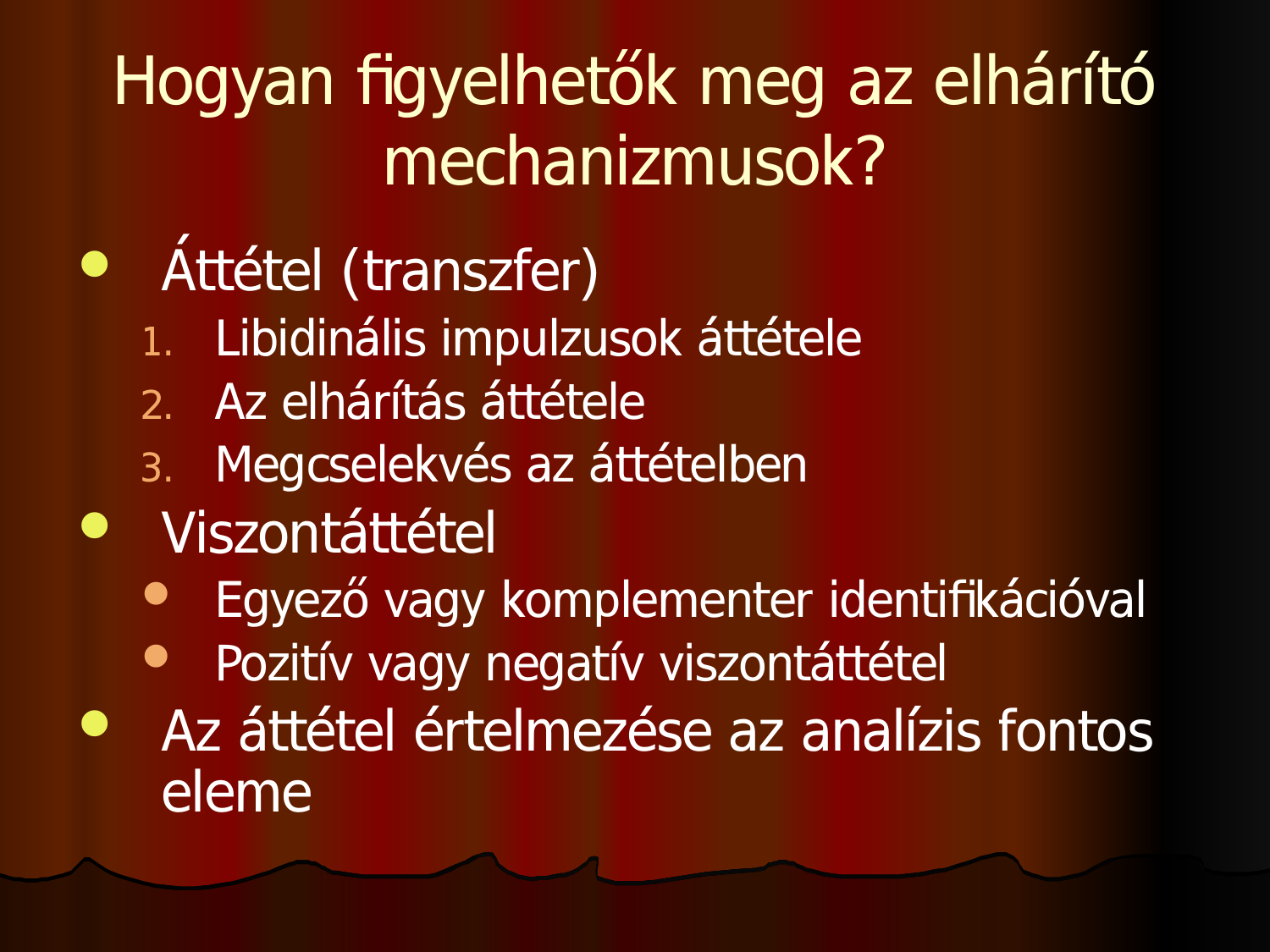

# Hogyan figyelhetők meg az elhárító mechanizmusok?
Áttétel (transzfer)
Libidinális impulzusok áttétele
Az elhárítás áttétele
Megcselekvés az áttételben
Viszontáttétel
Egyező vagy komplementer identifikációval
Pozitív vagy negatív viszontáttétel
Az áttétel értelmezése az analízis fontos eleme